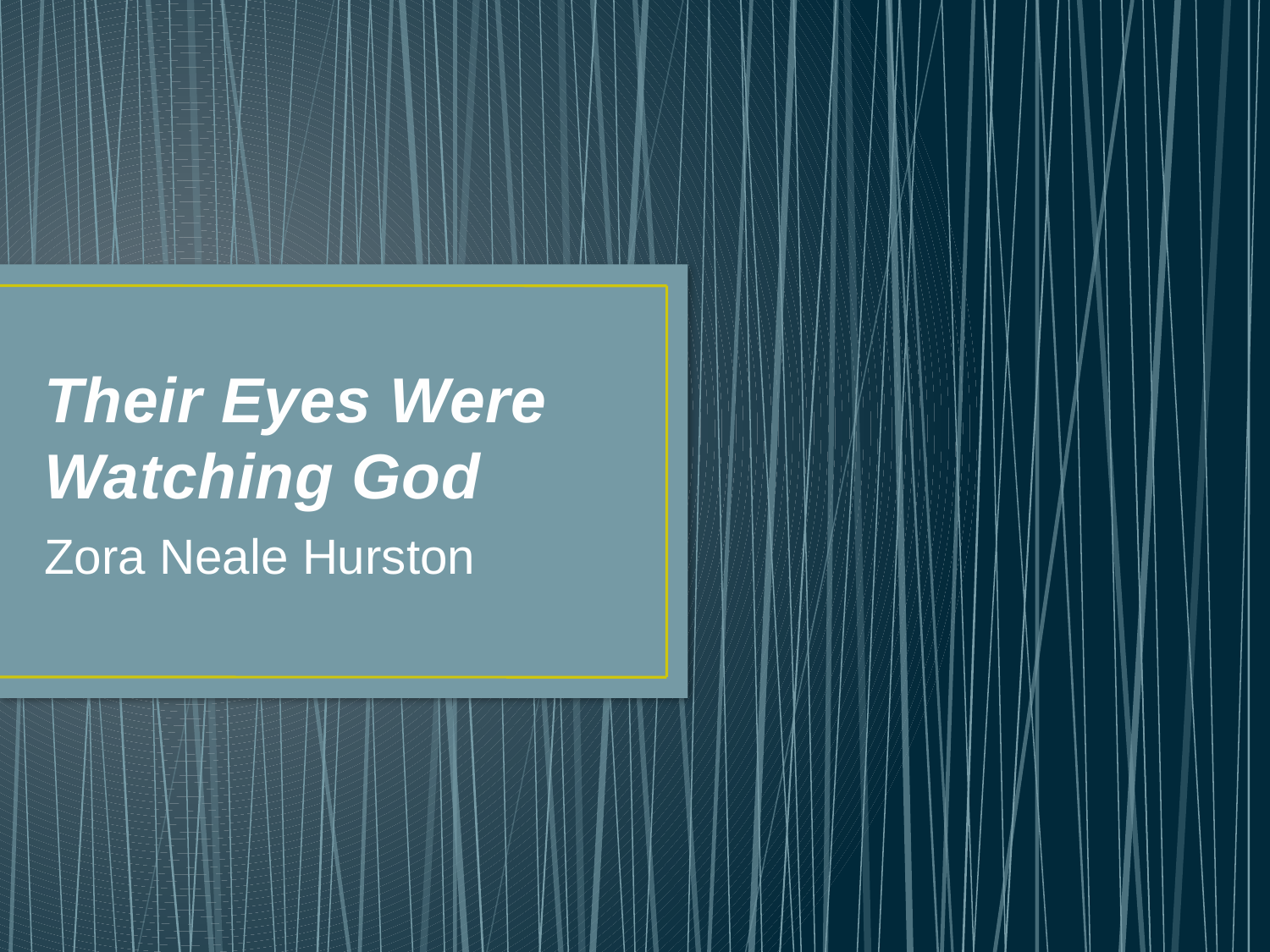

# Their Eyes Were Watching God
Zora Neale Hurston